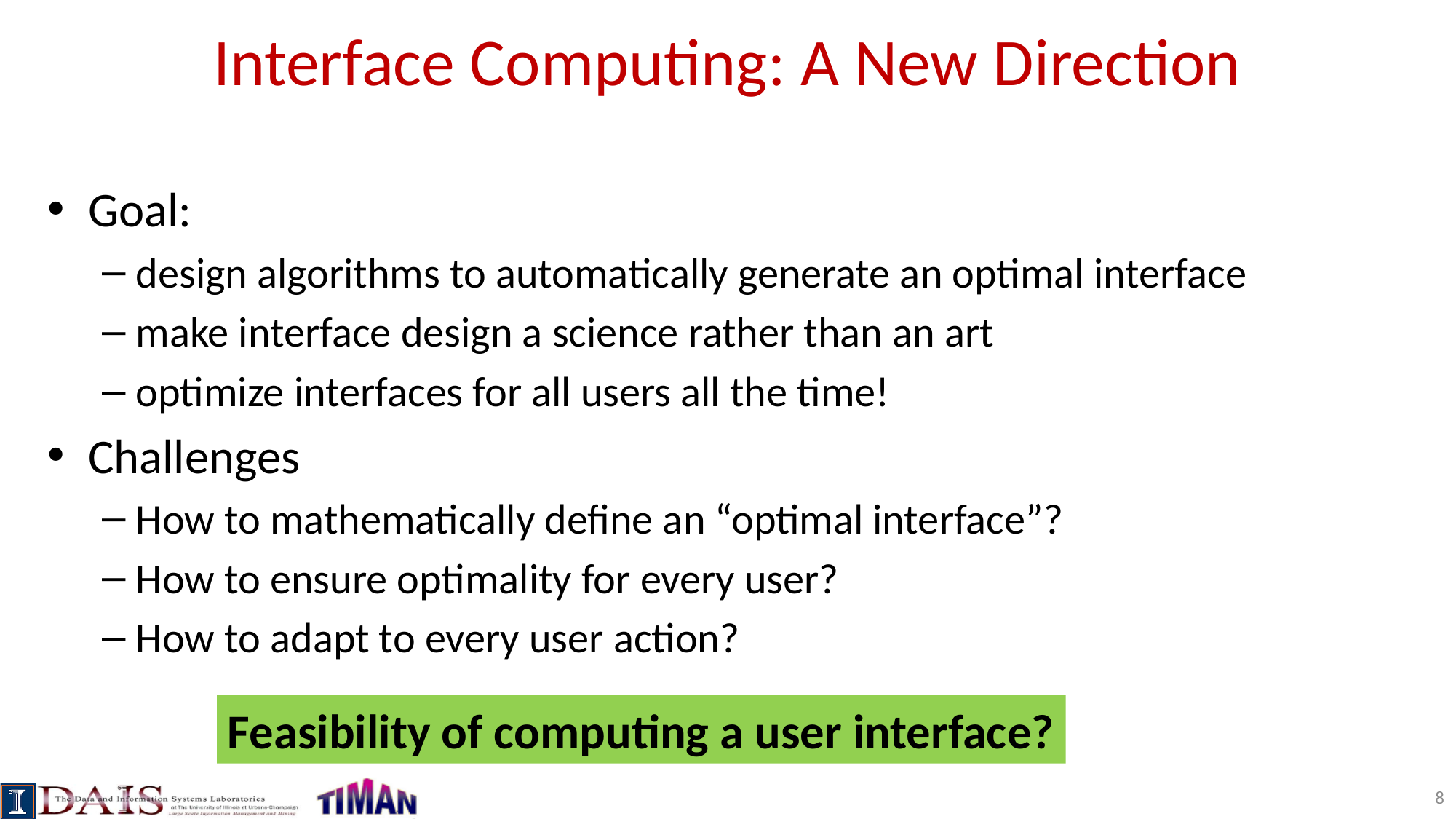

# Interface Computing: A New Direction
Goal:
design algorithms to automatically generate an optimal interface
make interface design a science rather than an art
optimize interfaces for all users all the time!
Challenges
How to mathematically define an “optimal interface”?
How to ensure optimality for every user?
How to adapt to every user action?

Feasibility of computing a user interface?

8